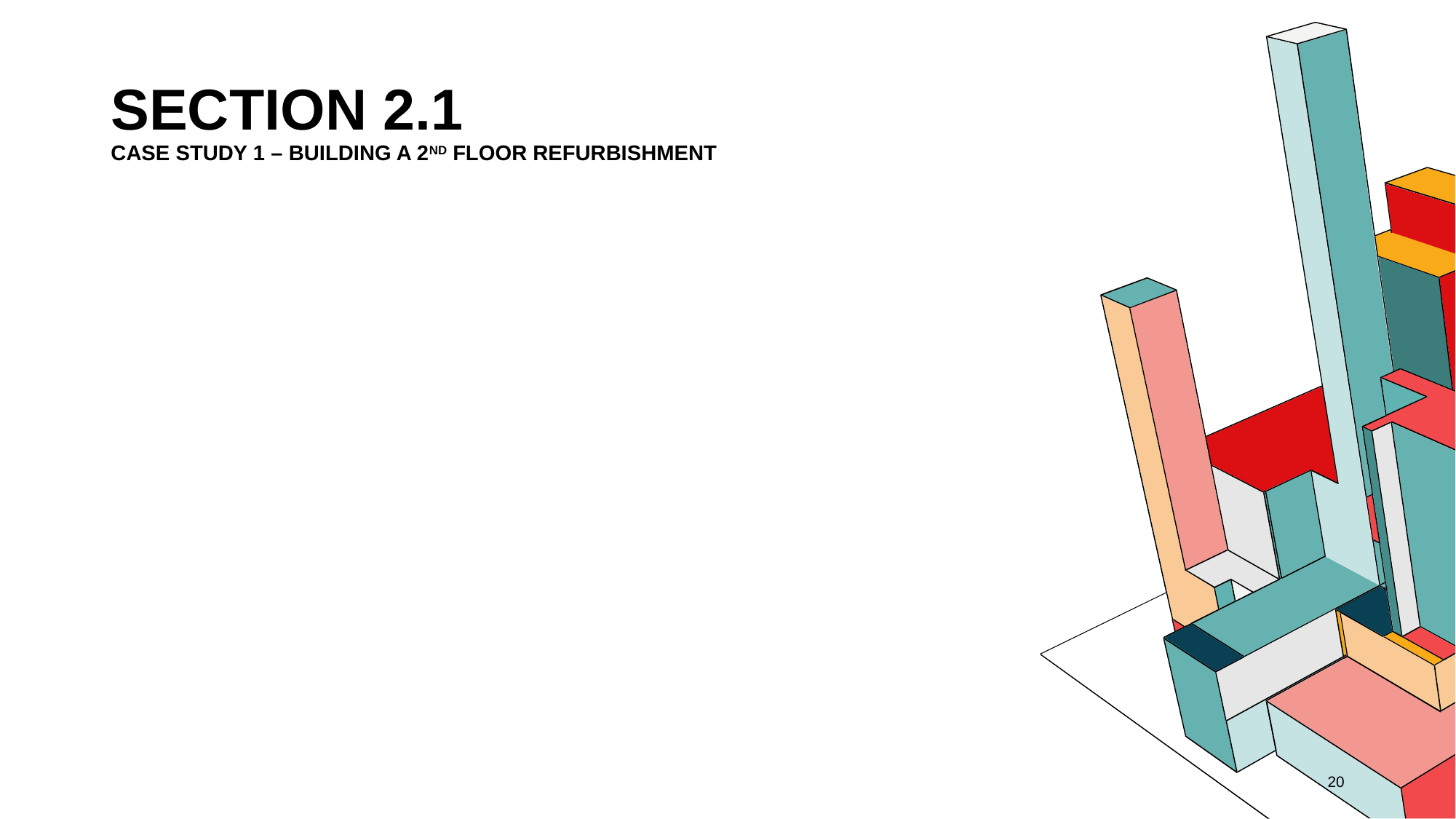

# Section 2.1 Case study 1 – Building a 2nd Floor refurbishment
20